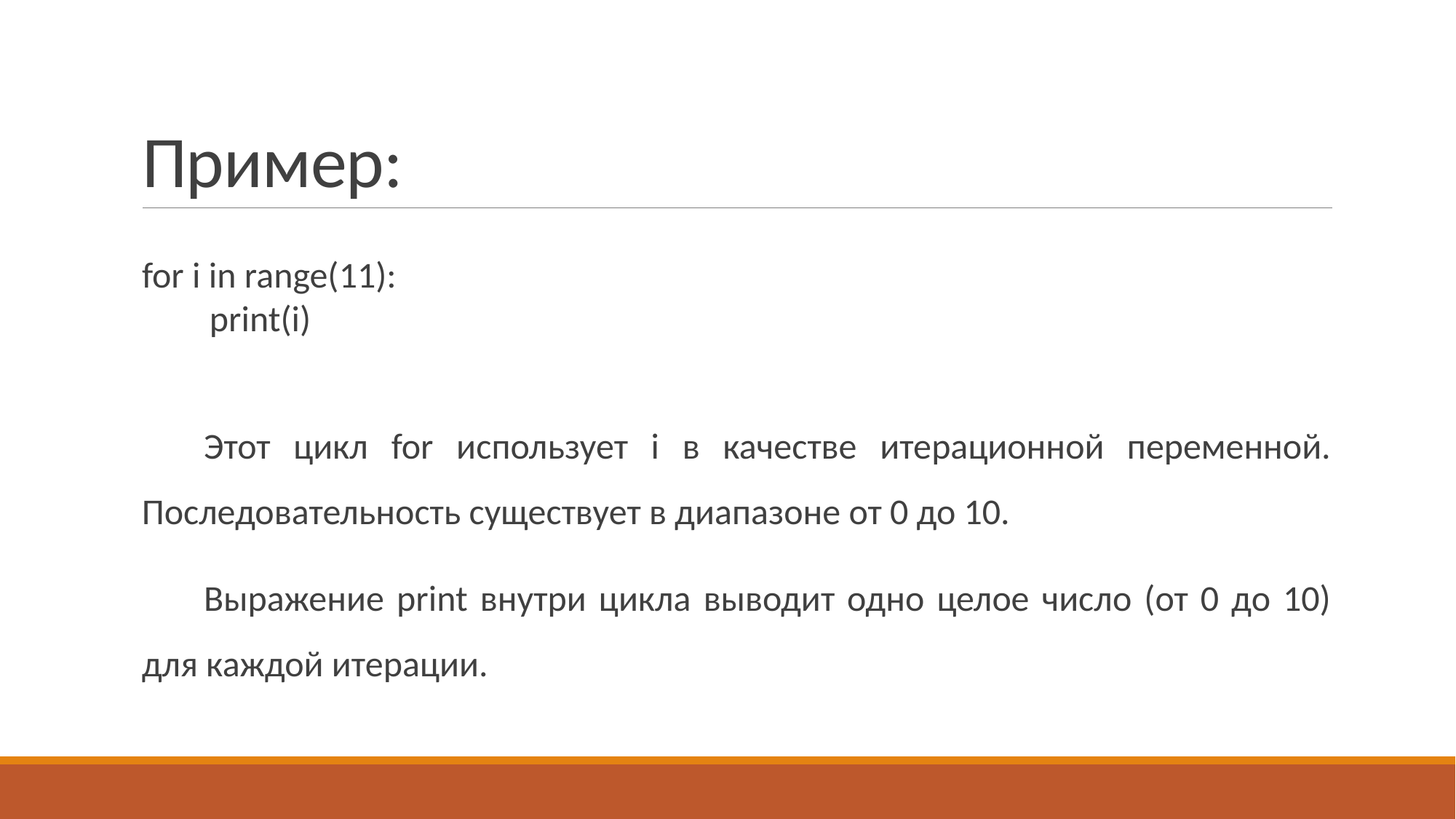

# Пример:
for i in range(11):
    print(i)

Этот цикл for использует i в качестве итерационной переменной. Последовательность существует в диапазоне от 0 до 10.
Выражение print внутри цикла выводит одно целое число (от 0 до 10) для каждой итерации.